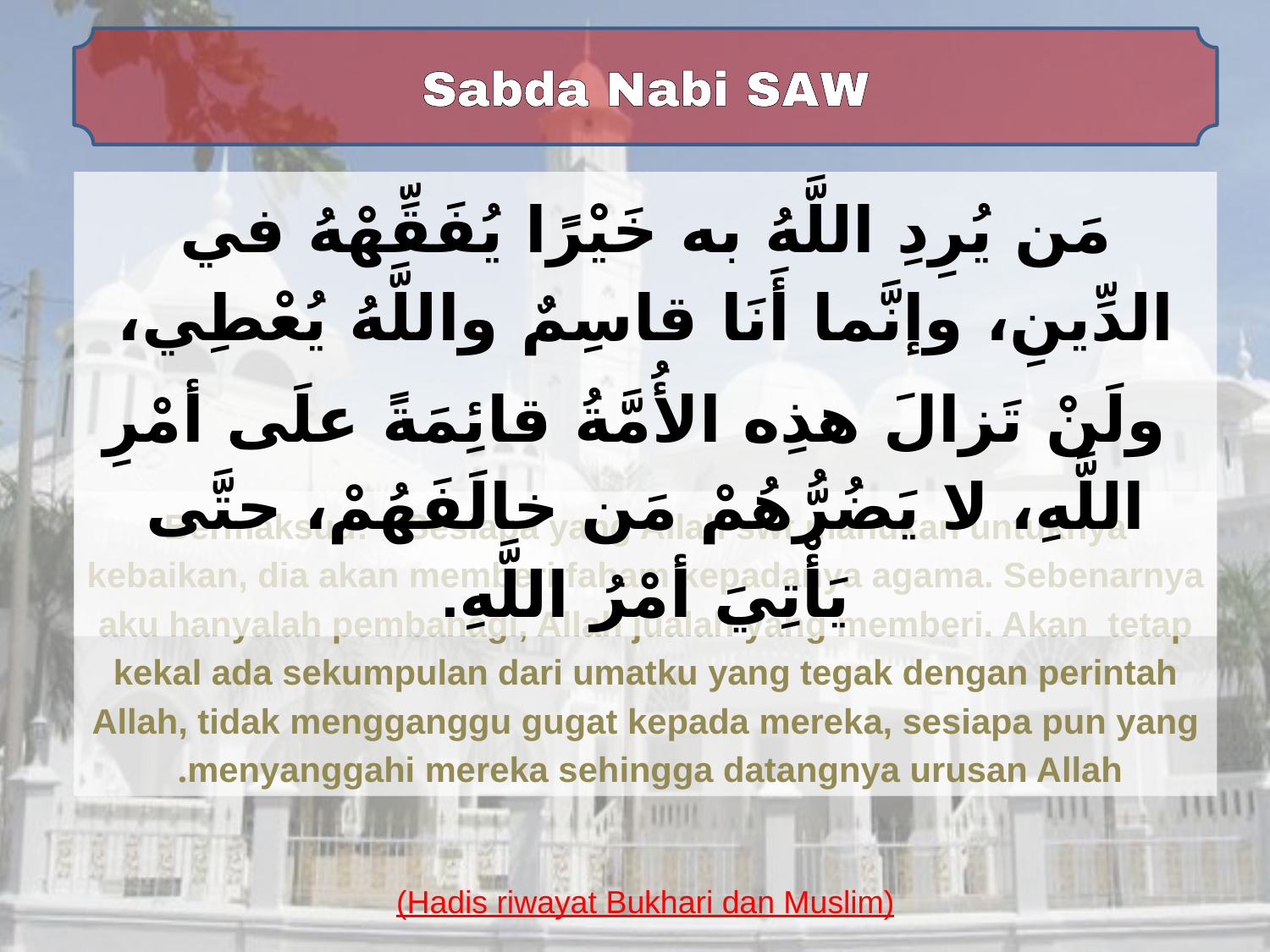

Sabda Nabi SAW
مَن يُرِدِ اللَّهُ به خَيْرًا يُفَقِّهْهُ في الدِّينِ، وإنَّما أَنَا قاسِمٌ واللَّهُ يُعْطِي،
 ولَنْ تَزالَ هذِه الأُمَّةُ قائِمَةً علَى أمْرِ اللَّهِ، لا يَضُرُّهُمْ مَن خالَفَهُمْ، حتَّى يَأْتِيَ أمْرُ اللَّهِ.
Bermaksud:  “Sesiapa yang Allah swt mahukan untuknya kebaikan, dia akan memberi faham kepadanya agama. Sebenarnya aku hanyalah pembahagi, Allah jualah yang memberi. Akan  tetap kekal ada sekumpulan dari umatku yang tegak dengan perintah Allah, tidak mengganggu gugat kepada mereka, sesiapa pun yang menyanggahi mereka sehingga datangnya urusan Allah.
(Hadis riwayat Bukhari dan Muslim)